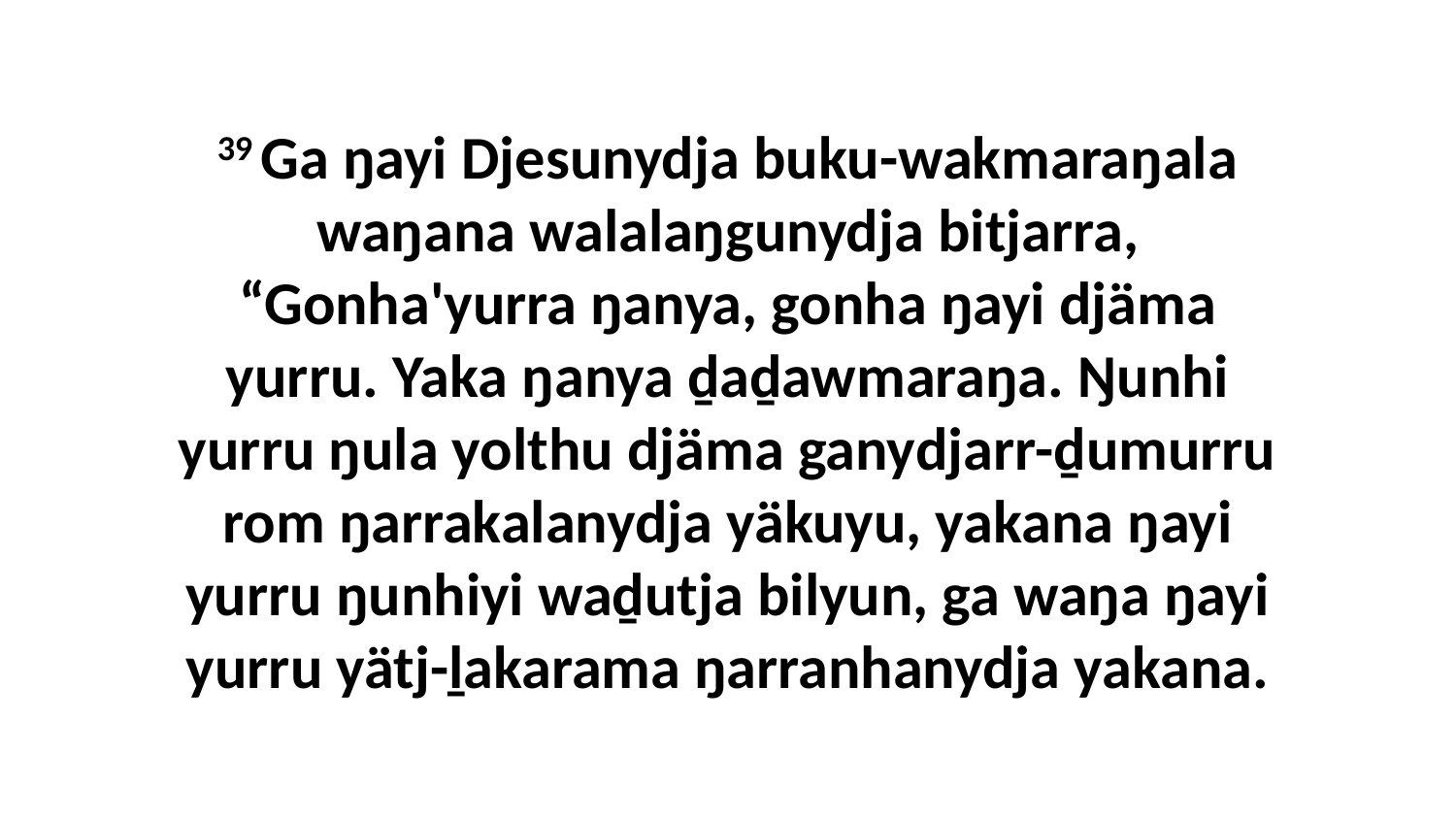

39 Ga ŋayi Djesunydja buku-wakmaraŋala waŋana walalaŋgunydja bitjarra, “Gonha'yurra ŋanya, gonha ŋayi djäma yurru. Yaka ŋanya ḏaḏawmaraŋa. Ŋunhi yurru ŋula yolthu djäma ganydjarr-ḏumurru rom ŋarrakalanydja yäkuyu, yakana ŋayi yurru ŋunhiyi waḏutja bilyun, ga waŋa ŋayi yurru yätj-ḻakarama ŋarranhanydja yakana.